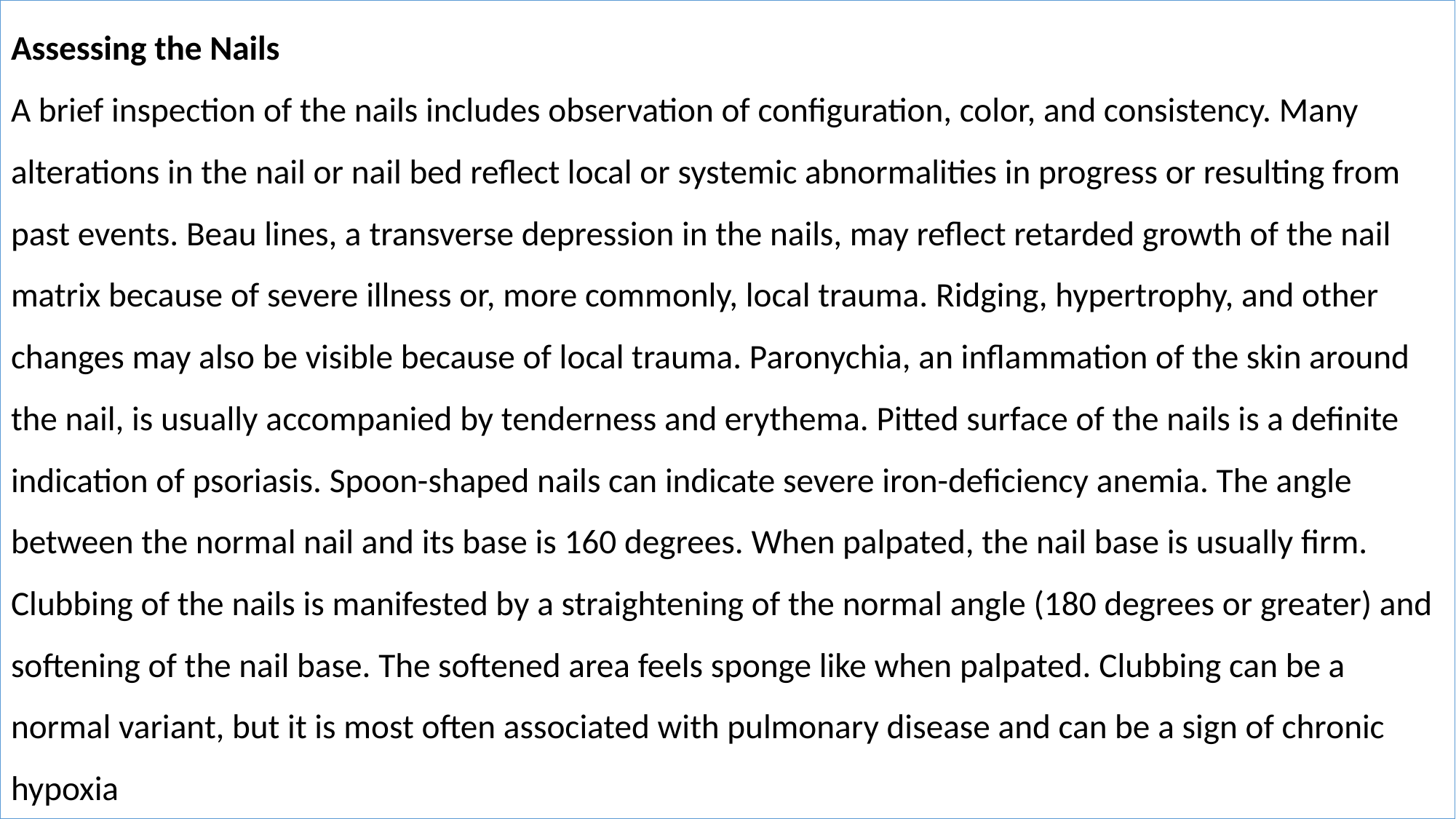

Assessing the Nails
A brief inspection of the nails includes observation of configuration, color, and consistency. Many alterations in the nail or nail bed reflect local or systemic abnormalities in progress or resulting from past events. Beau lines, a transverse depression in the nails, may reflect retarded growth of the nail matrix because of severe illness or, more commonly, local trauma. Ridging, hypertrophy, and other changes may also be visible because of local trauma. Paronychia, an inflammation of the skin around the nail, is usually accompanied by tenderness and erythema. Pitted surface of the nails is a definite indication of psoriasis. Spoon-shaped nails can indicate severe iron-deficiency anemia. The angle between the normal nail and its base is 160 degrees. When palpated, the nail base is usually firm. Clubbing of the nails is manifested by a straightening of the normal angle (180 degrees or greater) and softening of the nail base. The softened area feels sponge like when palpated. Clubbing can be a normal variant, but it is most often associated with pulmonary disease and can be a sign of chronic hypoxia